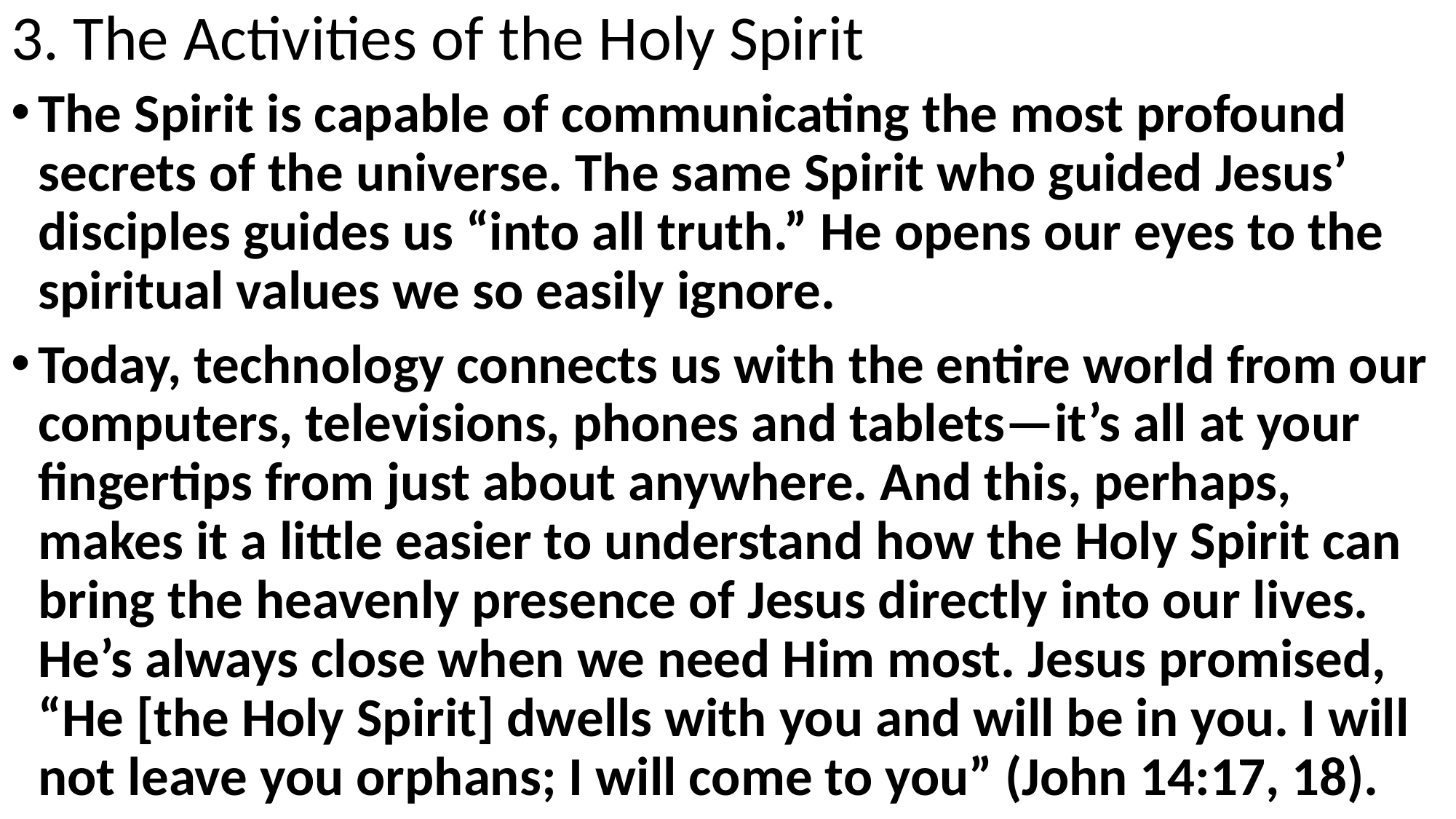

# 3. The Activities of the Holy Spirit
The Spirit is capable of communicating the most profound secrets of the universe. The same Spirit who guided Jesus’ disciples guides us “into all truth.” He opens our eyes to the spiritual values we so easily ignore.
Today, technology connects us with the entire world from our computers, televisions, phones and tablets—it’s all at your fingertips from just about anywhere. And this, perhaps, makes it a little easier to understand how the Holy Spirit can bring the heavenly presence of Jesus directly into our lives. He’s always close when we need Him most. Jesus promised, “He [the Holy Spirit] dwells with you and will be in you. I will not leave you orphans; I will come to you” (John 14:17, 18).